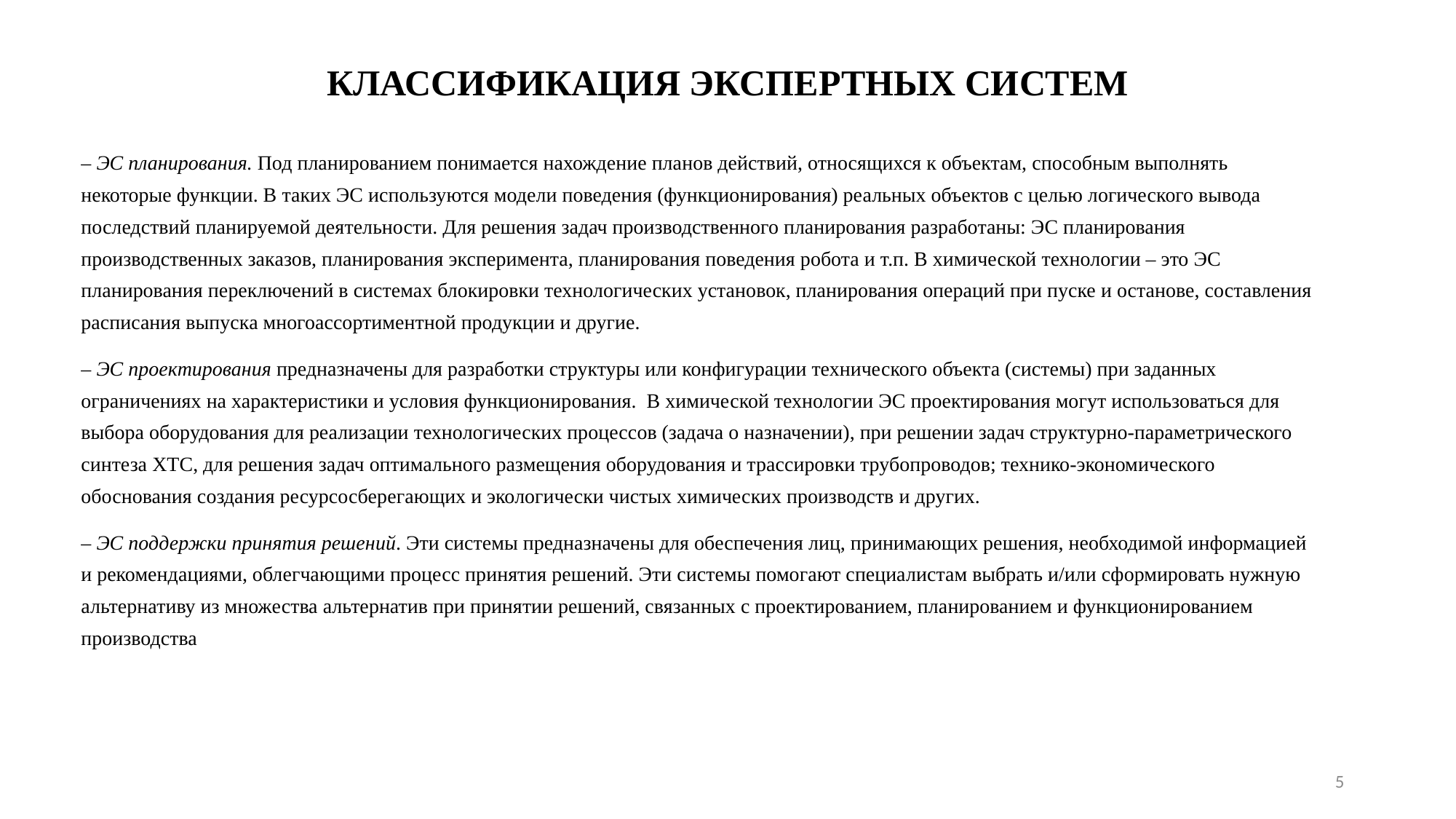

# КЛАССИФИКАЦИЯ ЭКСПЕРТНЫХ СИСТЕМ
– ЭС планирования. Под планированием понимается нахождение планов действий, относящихся к объектам, способным выполнять некоторые функции. В таких ЭС используются модели поведения (функционирования) реальных объектов с целью логического вывода последствий планируемой деятельности. Для решения задач производственного планирования разработаны: ЭС планирования производственных заказов, планирования эксперимента, планирования поведения робота и т.п. В химической технологии – это ЭС планирования переключений в системах блокировки технологических установок, планирования операций при пуске и останове, составления расписания выпуска многоассортиментной продукции и другие.
– ЭС проектирования предназначены для разработки структуры или конфигурации технического объекта (системы) при заданных ограничениях на характеристики и условия функционирования.  В химической технологии ЭС проектирования могут использоваться для выбора оборудования для реализации технологических процессов (задача о назначении), при решении задач структурно-параметрического синтеза ХТС, для решения задач оптимального размещения оборудования и трассировки трубопроводов; технико-экономического обоснования создания ресурсосберегающих и экологически чистых химических производств и других.
– ЭС поддержки принятия решений. Эти системы предназначены для обеспечения лиц, принимающих решения, необходимой информацией и рекомендациями, облегчающими процесс принятия решений. Эти системы помогают специалистам выбрать и/или сформировать нужную альтернативу из множества альтернатив при принятии решений, связанных с проектированием, планированием и функционированием производства
5